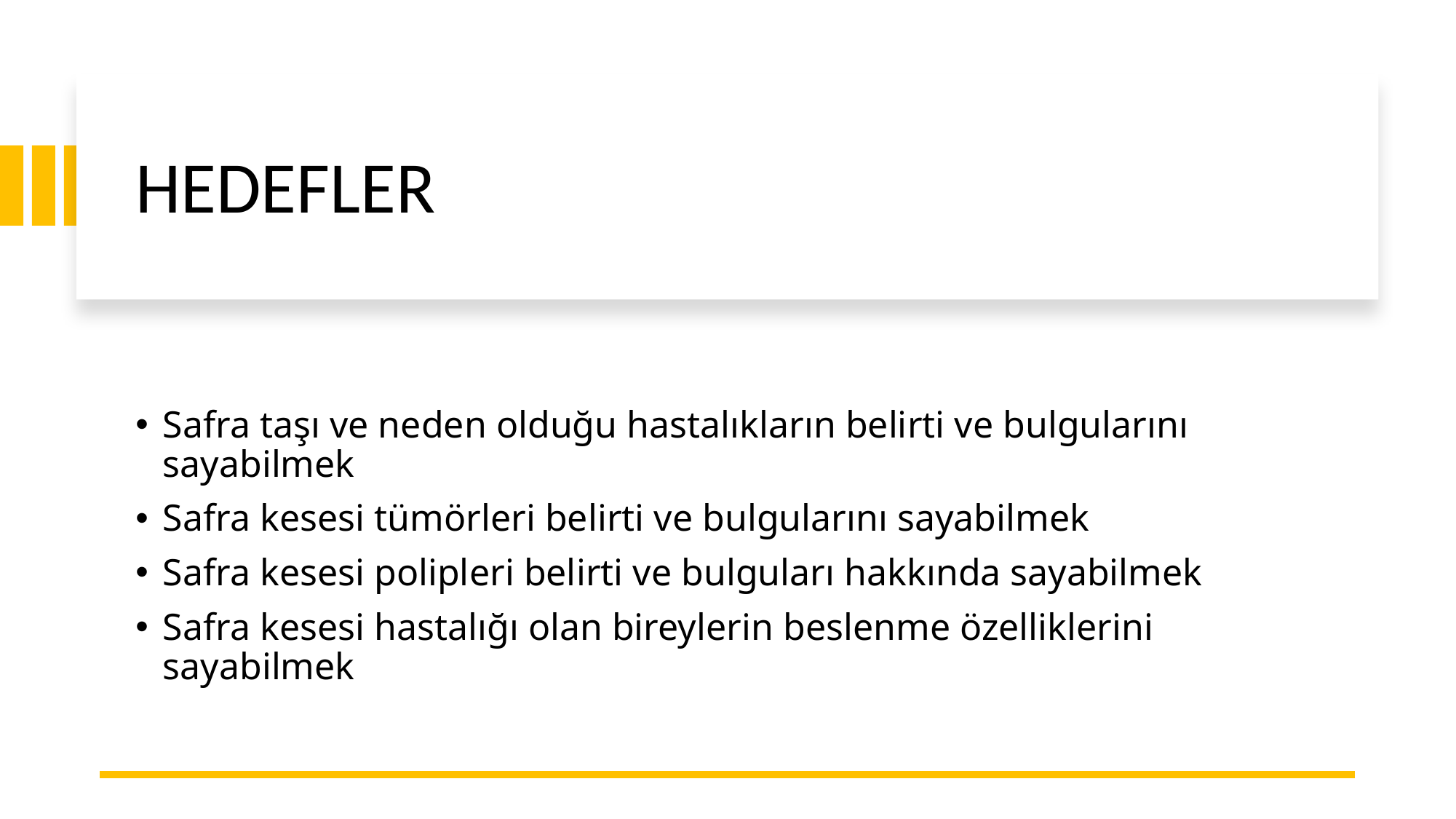

# HEDEFLER

Safra taşı ve neden olduğu hastalıkların belirti ve bulgularını sayabilmek
Safra kesesi tümörleri belirti ve bulgularını sayabilmek
Safra kesesi polipleri belirti ve bulguları hakkında sayabilmek
Safra kesesi hastalığı olan bireylerin beslenme özelliklerini sayabilmek